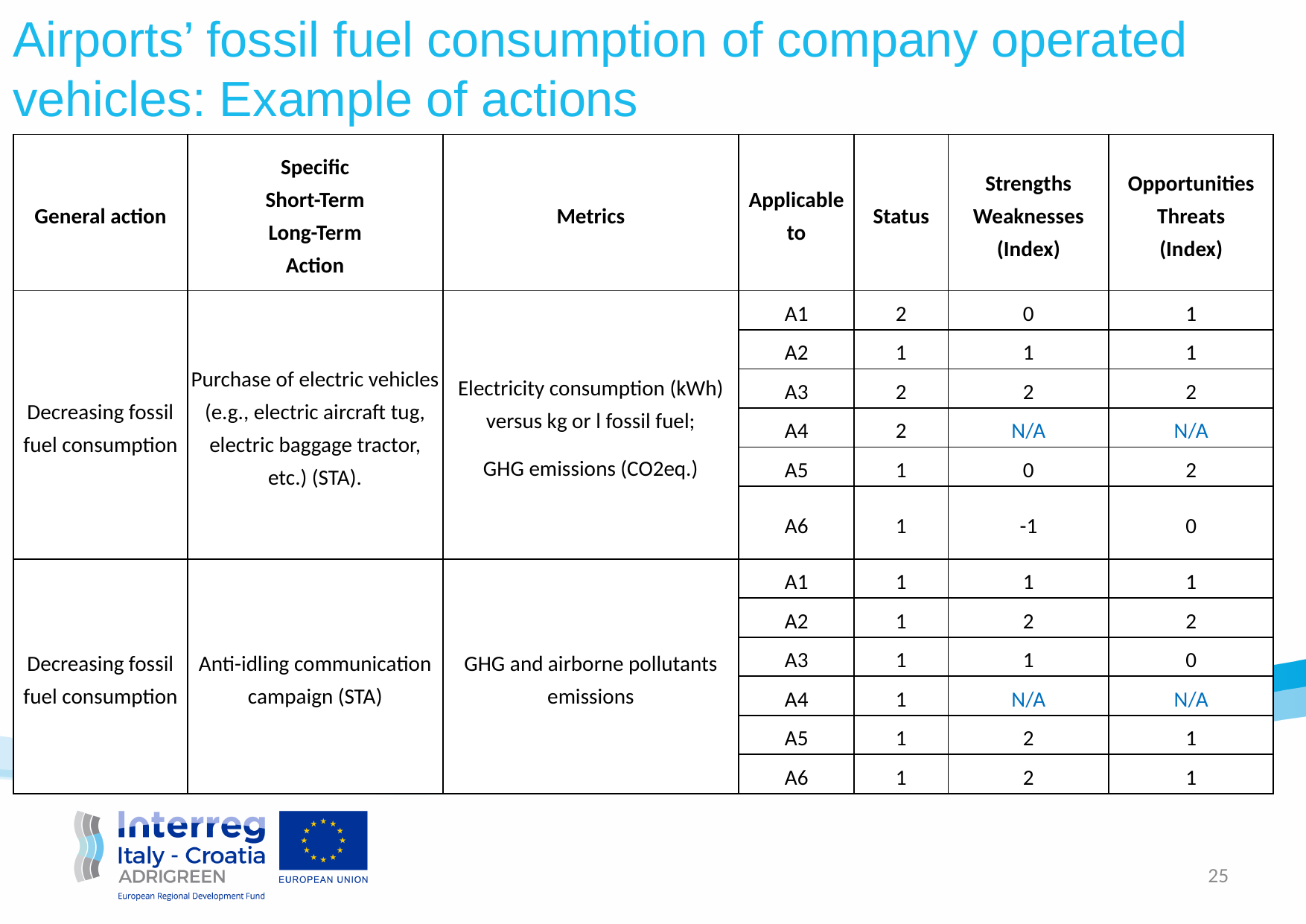

Airports’ fossil fuel consumption of company operated vehicles: Example of actions

| General action | Specific Short-Term Long-Term Action | Metrics | Applicable to | Status | Strengths Weaknesses (Index) | Opportunities Threats (Index) |
| --- | --- | --- | --- | --- | --- | --- |
| Decreasing fossil fuel consumption | Purchase of electric vehicles (e.g., electric aircraft tug, electric baggage tractor, etc.) (STA). | Electricity consumption (kWh) versus kg or l fossil fuel; GHG emissions (CO2eq.) | A1 | 2 | 0 | 1 |
|  |  |  | A2 | 1 | 1 | 1 |
|  |  |  | A3 | 2 | 2 | 2 |
|  |  |  | A4 | 2 | N/A | N/A |
|  |  |  | A5 | 1 | 0 | 2 |
|  |  |  | A6 | 1 | -1 | 0 |
| Decreasing fossil fuel consumption | Anti-idling communication campaign (STA) | GHG and airborne pollutants emissions | A1 | 1 | 1 | 1 |
|  |  |  | A2 | 1 | 2 | 2 |
|  |  |  | A3 | 1 | 1 | 0 |
|  |  |  | A4 | 1 | N/A | N/A |
|  |  |  | A5 | 1 | 2 | 1 |
|  |  |  | A6 | 1 | 2 | 1 |
25